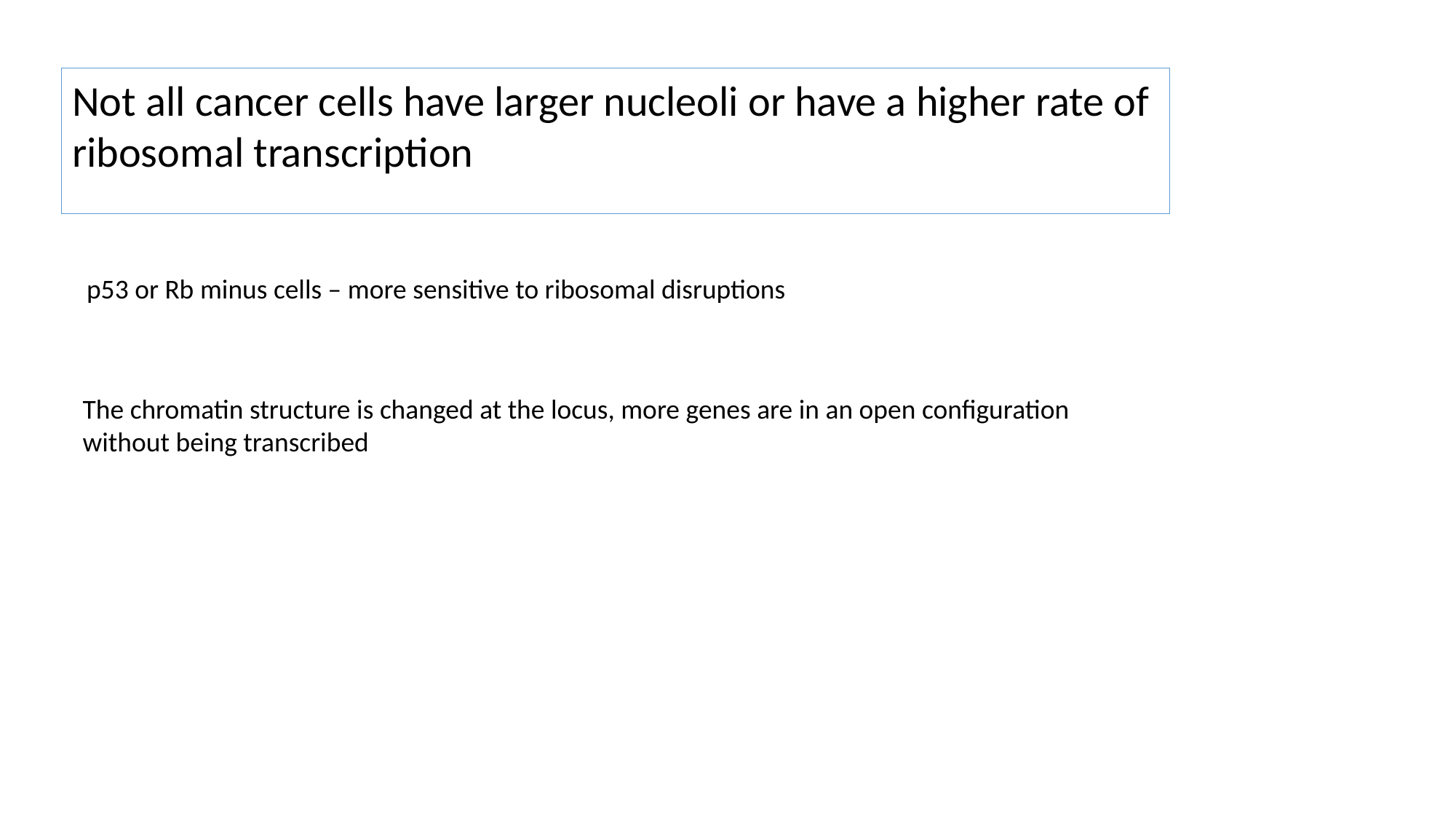

Not all cancer cells have larger nucleoli or have a higher rate of
ribosomal transcription

p53 or Rb minus cells – more sensitive to ribosomal disruptions
The chromatin structure is changed at the locus, more genes are in an open configuration without being transcribed